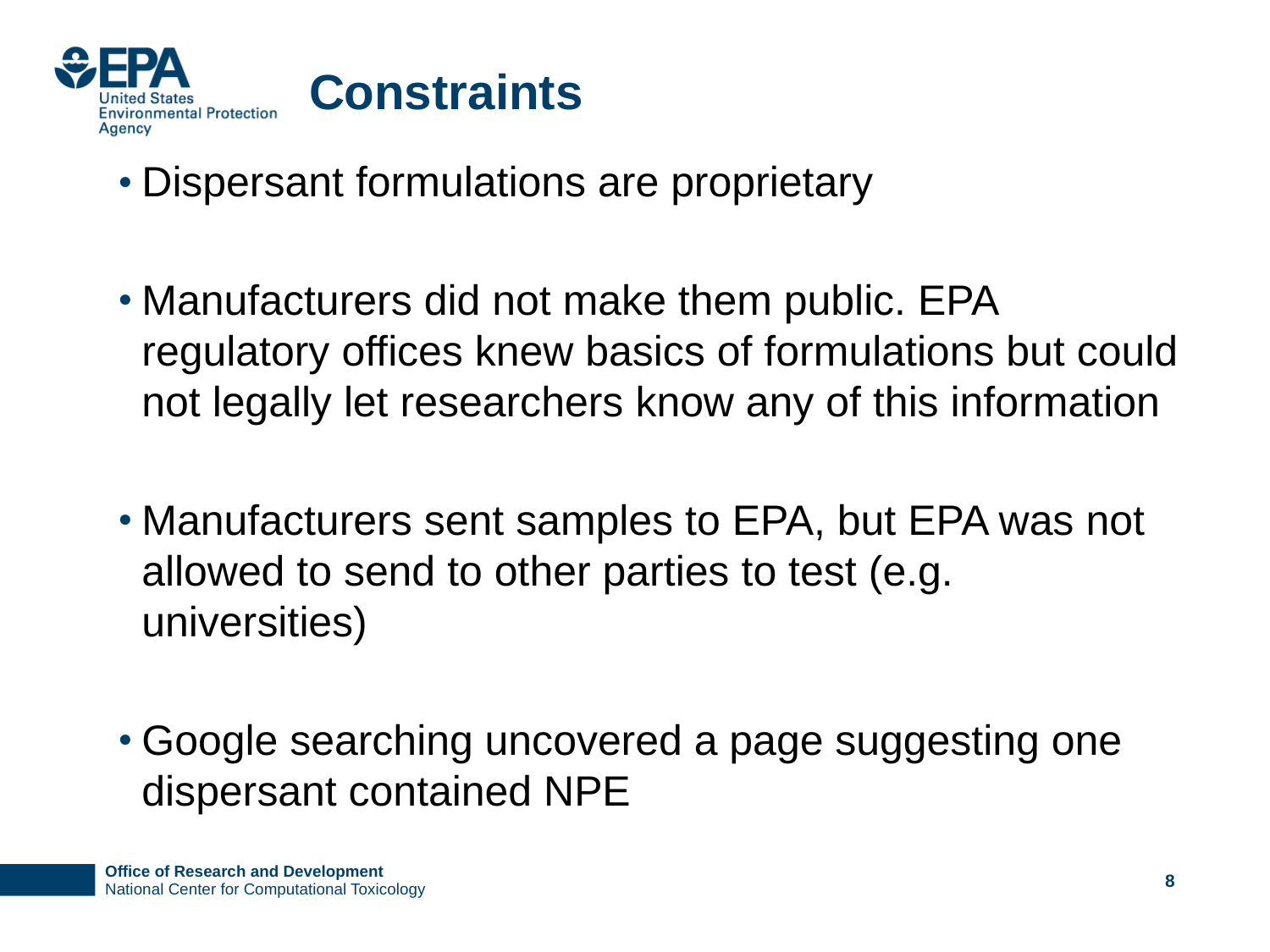

# Constraints
Dispersant formulations are proprietary

Manufacturers did not make them public. EPA regulatory offices knew basics of formulations but could not legally let researchers know any of this information

Manufacturers sent samples to EPA, but EPA was not allowed to send to other parties to test (e.g. universities)

Google searching uncovered a page suggesting one dispersant contained NPE
8